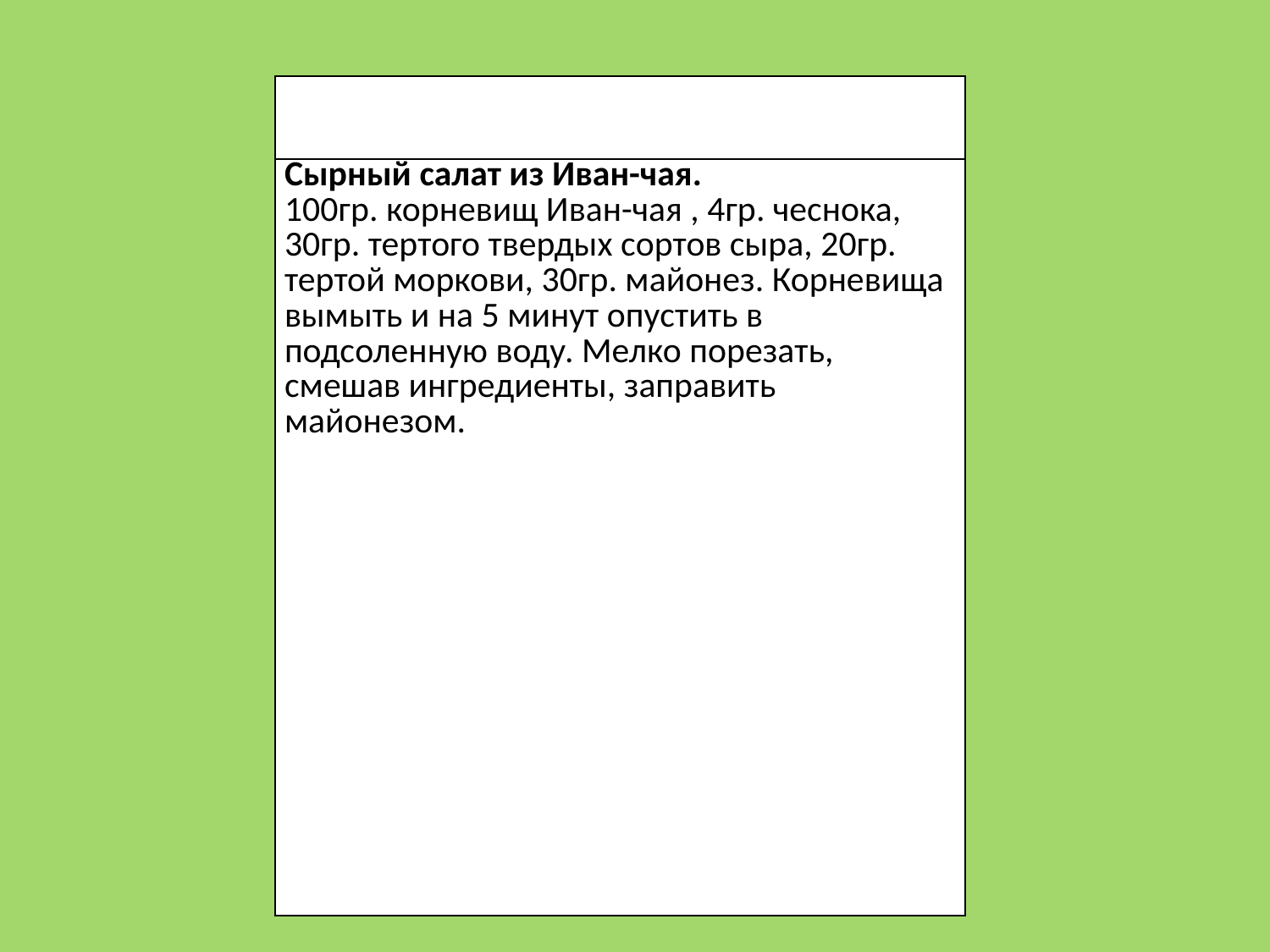

|  |
| --- |
| Сырный салат из Иван-чая. 100гр. корневищ Иван-чая , 4гр. чеснока, 30гр. тертого твердых сортов сыра, 20гр. тертой моркови, 30гр. майонез. Корневища вымыть и на 5 минут опустить в подсоленную воду. Мелко порезать, смешав ингредиенты, заправить майонезом. |